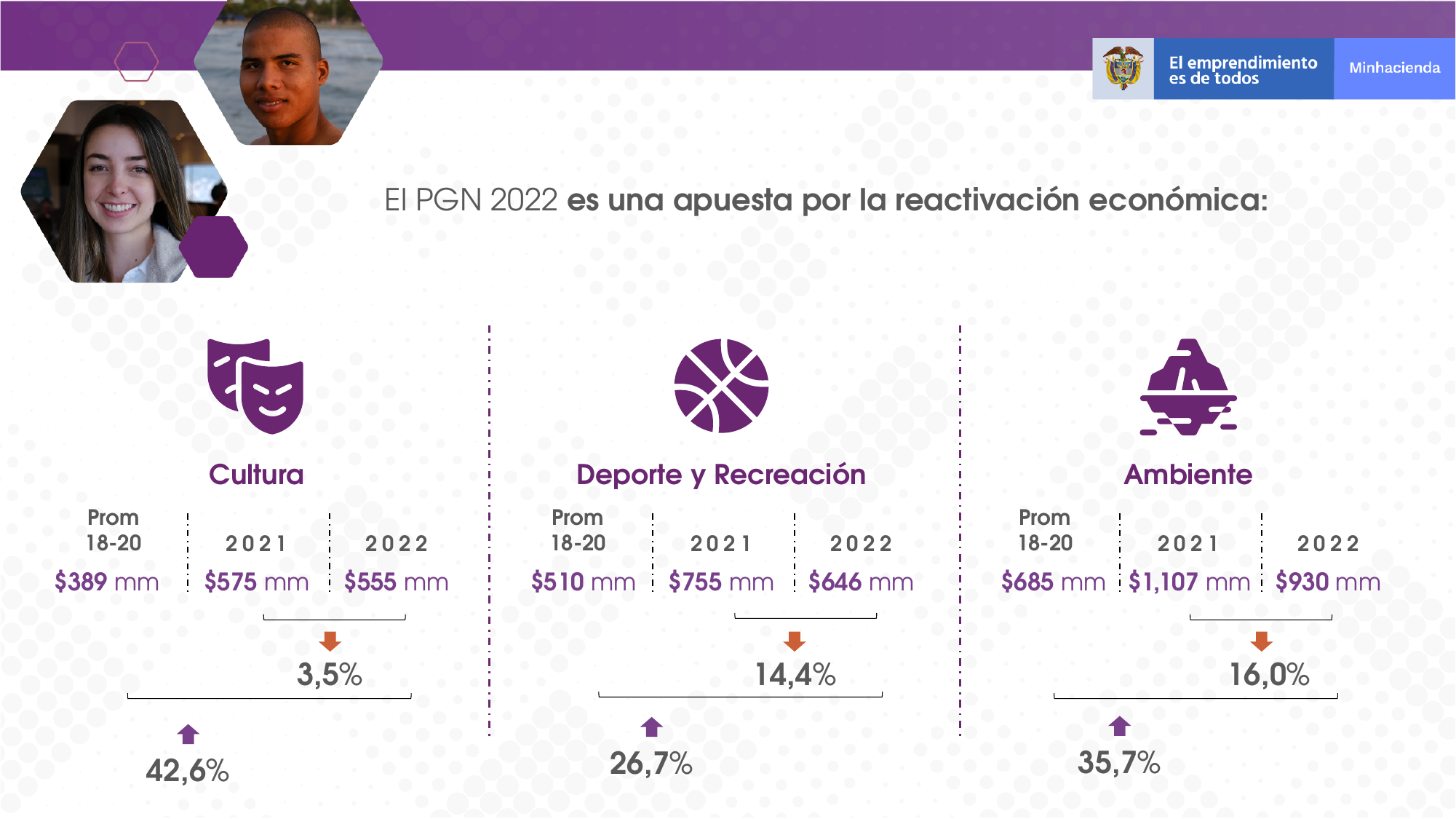

El PGN 2022 es una apuesta por la reactivación económica:

Cultura
Deporte y Recreación
Ambiente
Prom 18-20
Prom 18-20
Prom 18-20
2022
2022
2022
2021
2021
2021

$389 mm
$555 mm
$510 mm
$646 mm
$685 mm
$930 mm
$575 mm
$755 mm
$1,107 mm

3,5%
14,4%
16,0%

35,7%
26,7%
42,6%